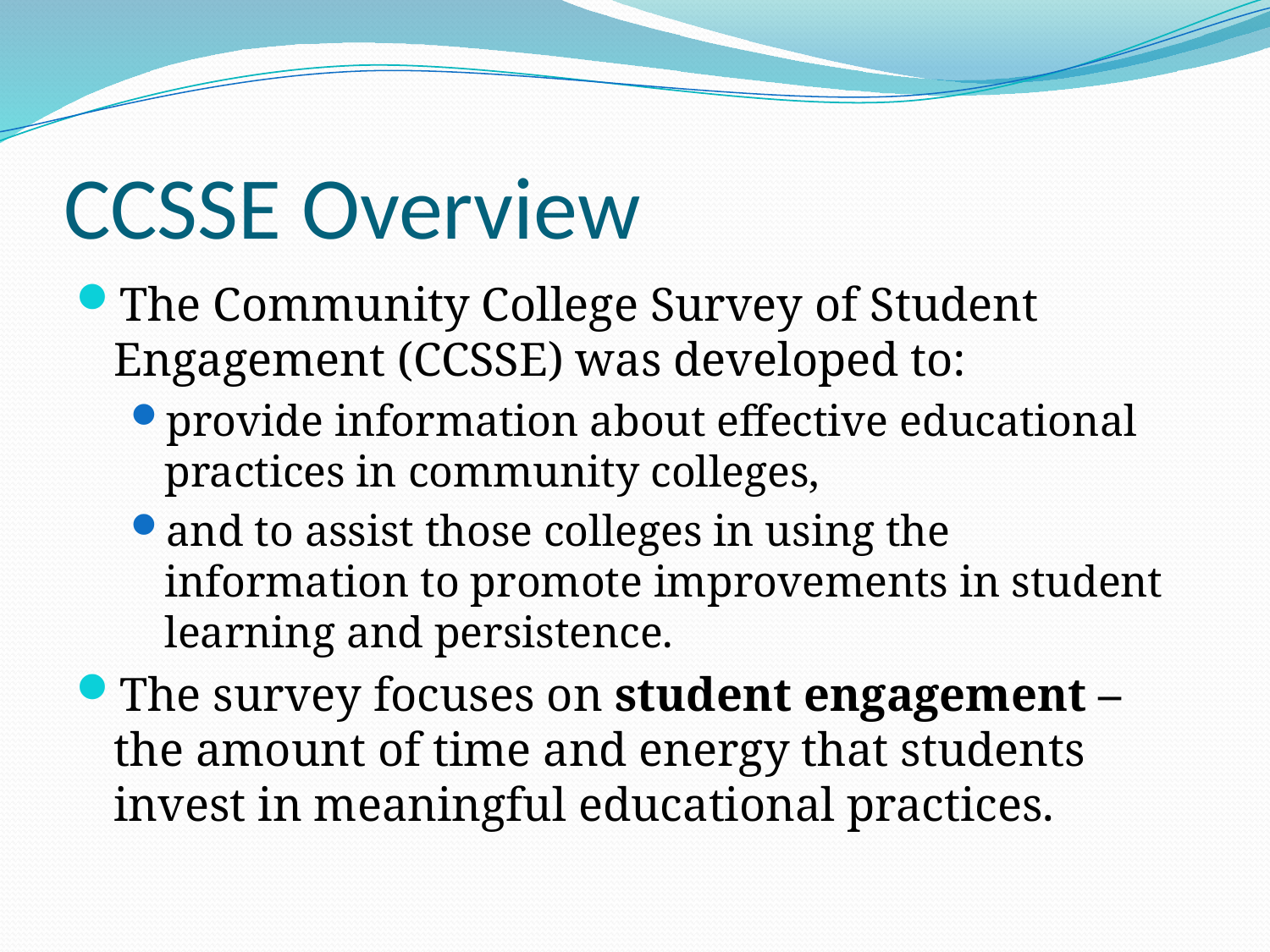

# CCSSE Overview
The Community College Survey of Student Engagement (CCSSE) was developed to:
provide information about effective educational practices in community colleges,
and to assist those colleges in using the information to promote improvements in student learning and persistence.
The survey focuses on student engagement – the amount of time and energy that students invest in meaningful educational practices.